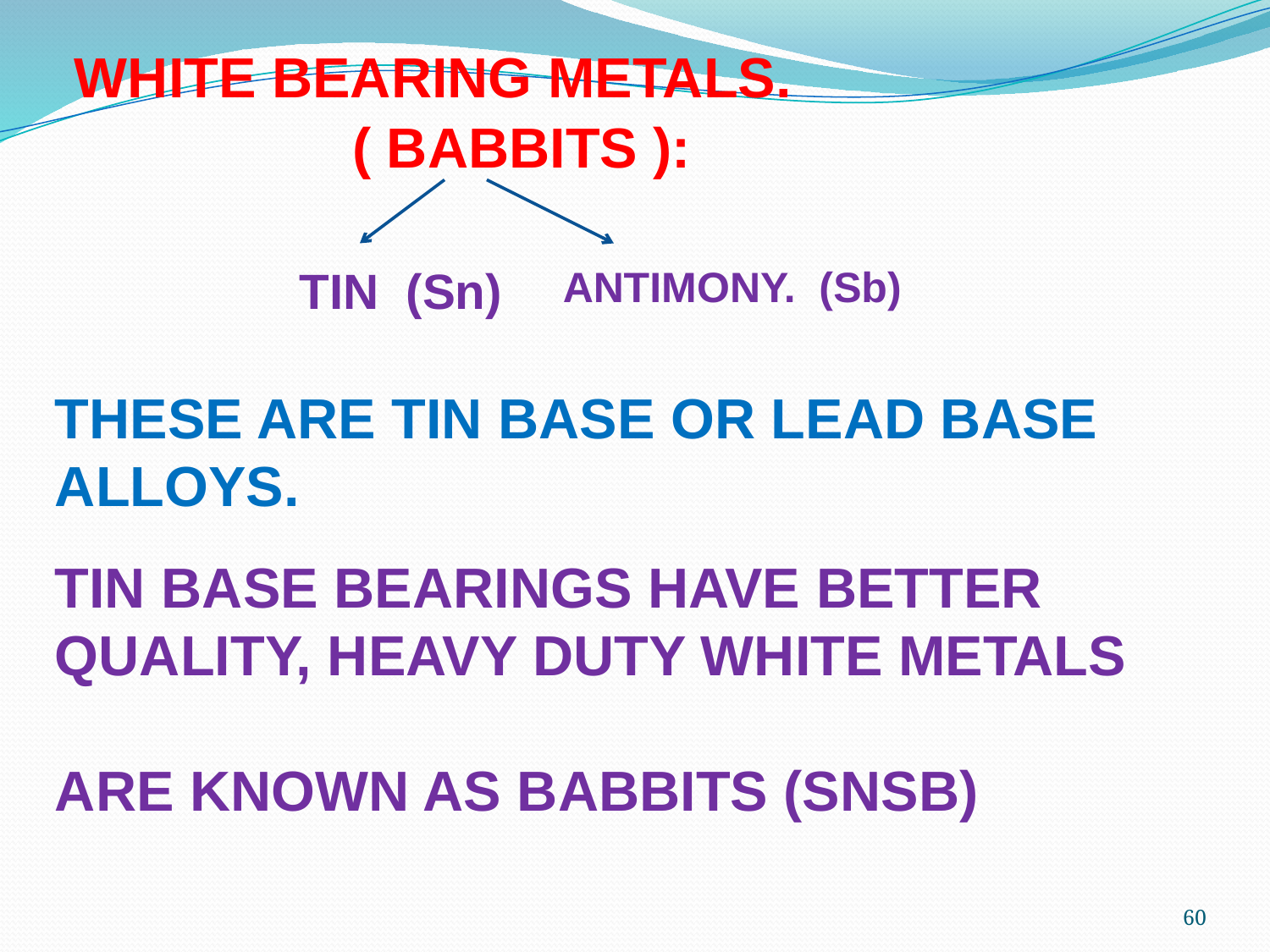

WHITE BEARING METALS.
                   ( BABBITS ):

THESE ARE TIN BASE OR LEAD BASE ALLOYS.

TIN BASE BEARINGS HAVE BETTER QUALITY, HEAVY DUTY WHITE METALS

ARE KNOWN AS BABBITS (SNSB)

TIN  (Sn)
ANTIMONY.  (Sb)

60